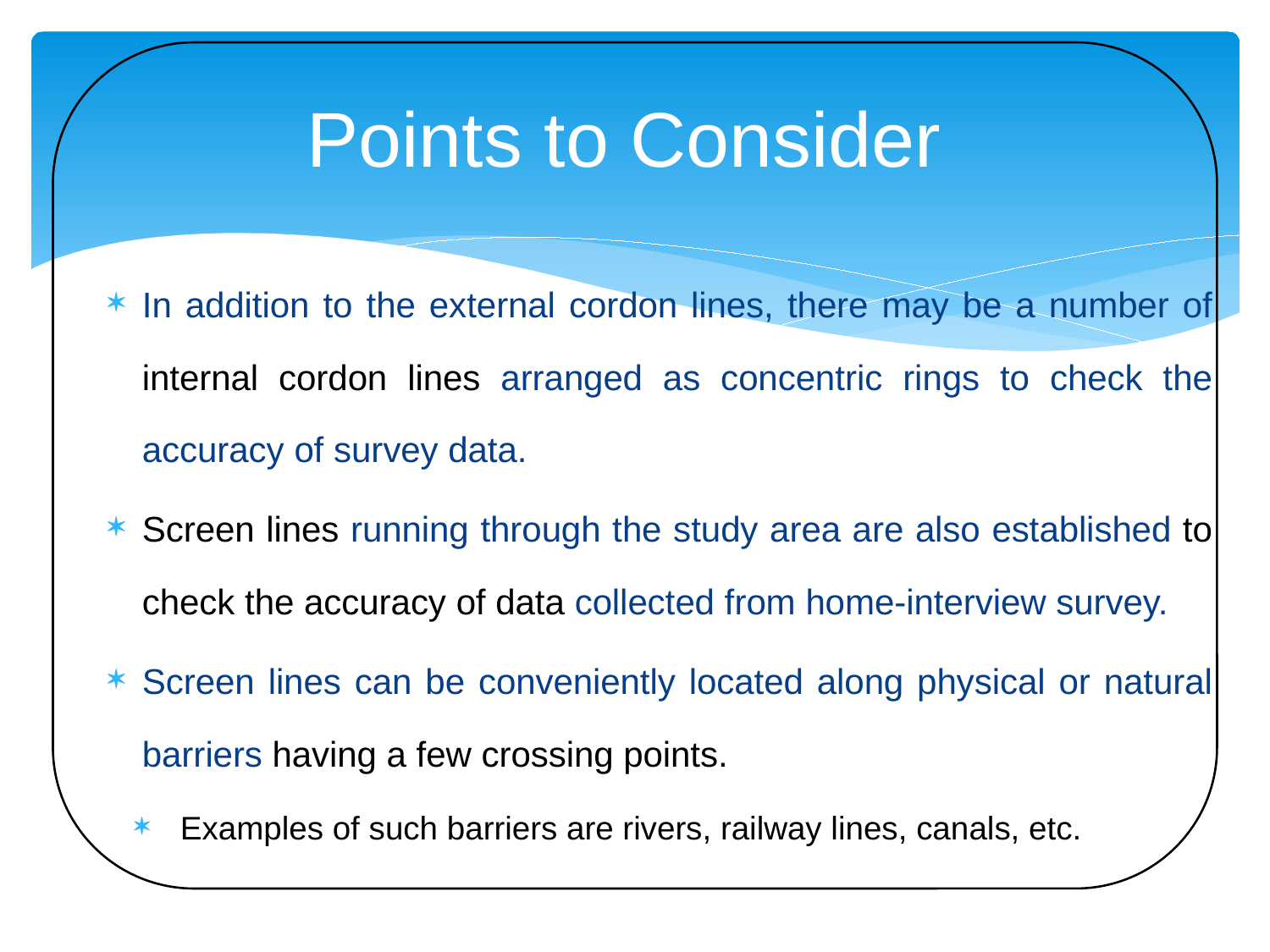

# Points to Consider
In addition to the external cordon lines, there may be a number of internal cordon lines arranged as concentric rings to check the accuracy of survey data.
Screen lines running through the study area are also established to check the accuracy of data collected from home-interview survey.
Screen lines can be conveniently located along physical or natural barriers having a few crossing points.
Examples of such barriers are rivers, railway lines, canals, etc.